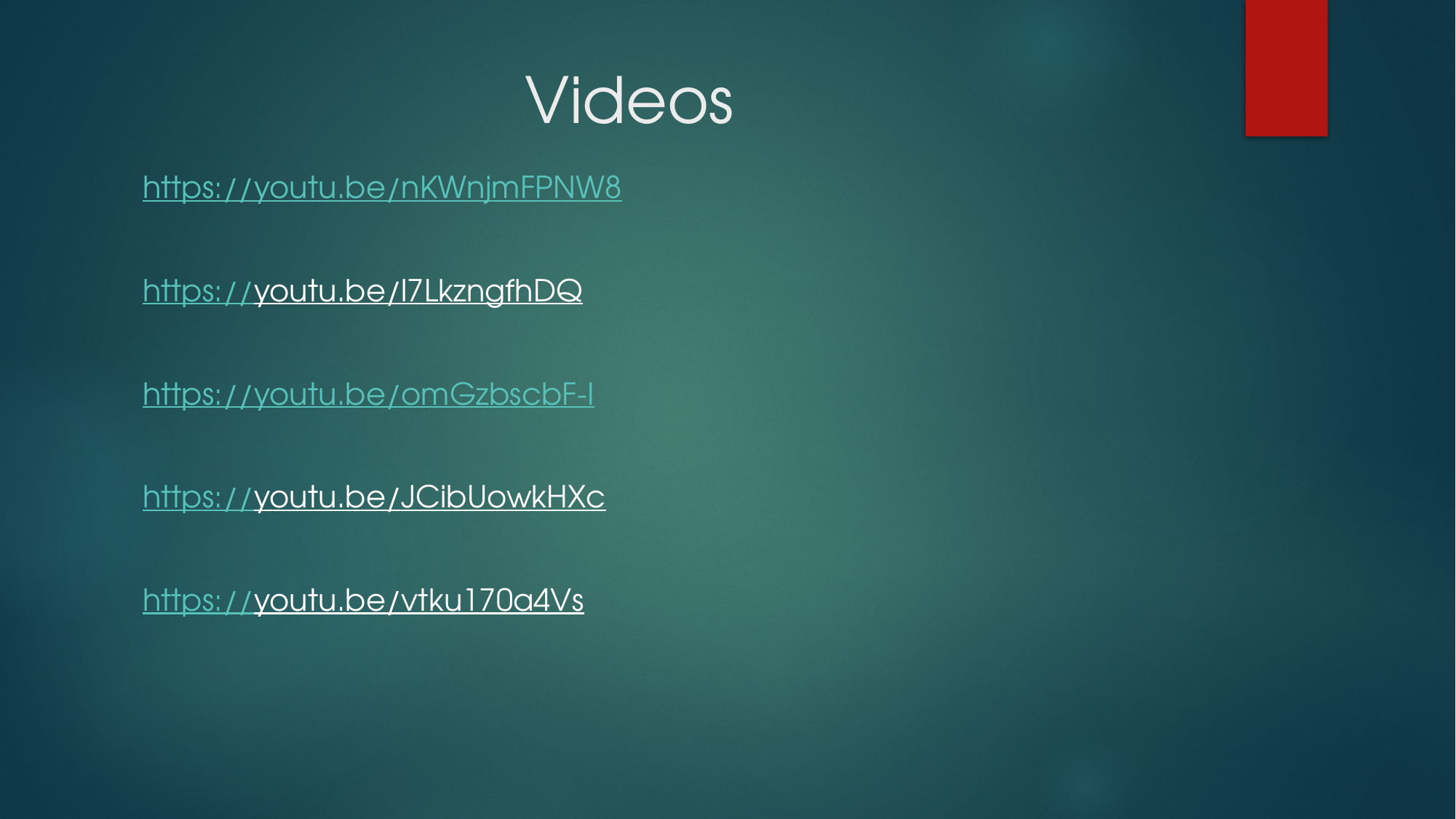

# Videos
https://youtu.be/nKWnjmFPNW8

https://youtu.be/l7LkzngfhDQ

https://youtu.be/omGzbscbF-I

https://youtu.be/JCibUowkHXc

https://youtu.be/vtku170a4Vs